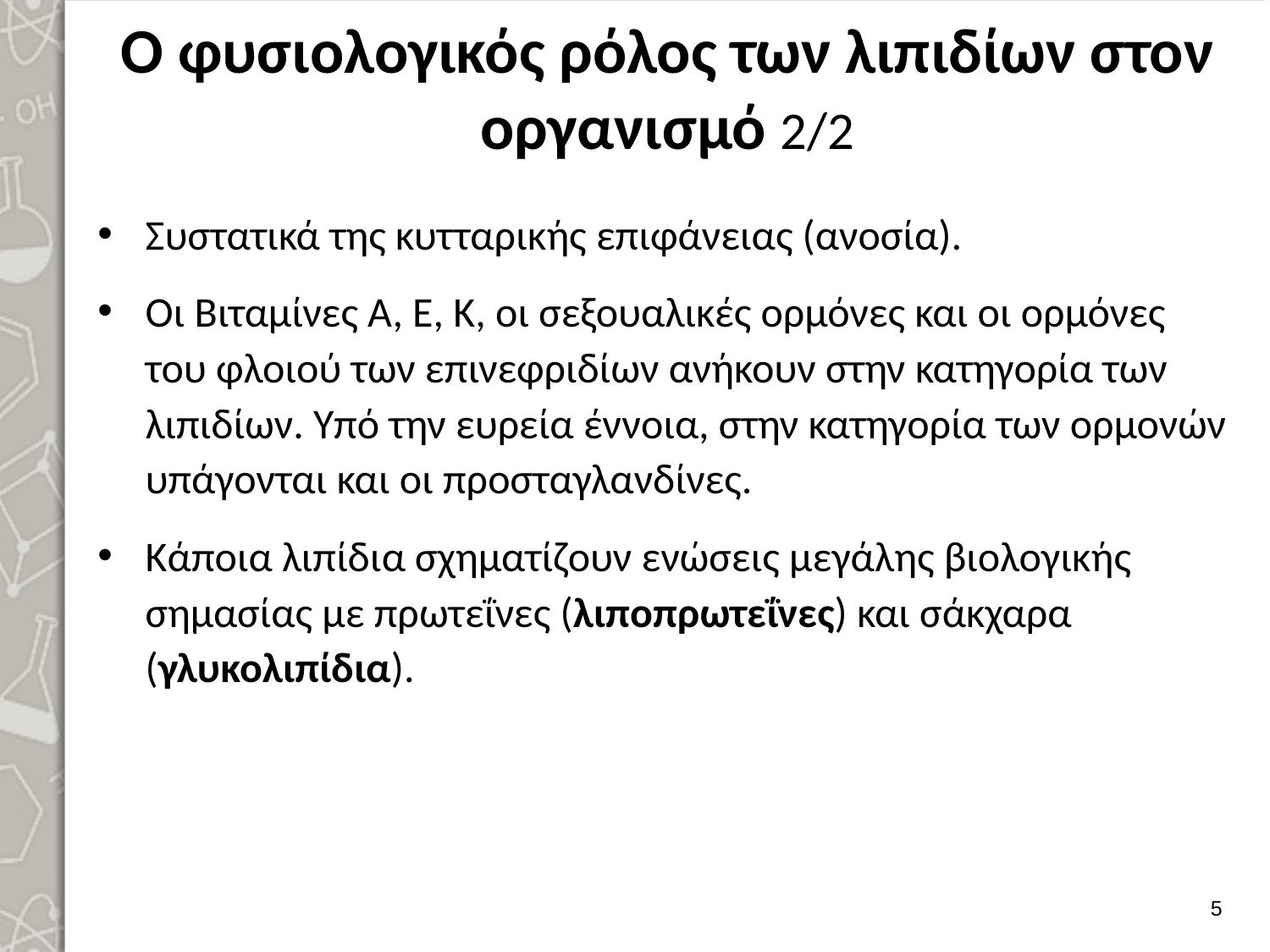

# Ο φυσιολογικός ρόλος των λιπιδίων στον οργανισμό 2/2
Συστατικά της κυτταρικής επιφάνειας (ανοσία).
Οι Βιταμίνες Α, Ε, Κ, οι σεξουαλικές ορμόνες και οι ορμόνες του φλοιού των επινεφριδίων ανήκουν στην κατηγορία των λιπιδίων. Υπό την ευρεία έννοια, στην κατηγορία των ορμονών υπάγονται και οι προσταγλανδίνες.
Κάποια λιπίδια σχηματίζουν ενώσεις μεγάλης βιολογικής σημασίας με πρωτεΐνες (λιποπρωτεΐνες) και σάκχαρα (γλυκολιπίδια).
5